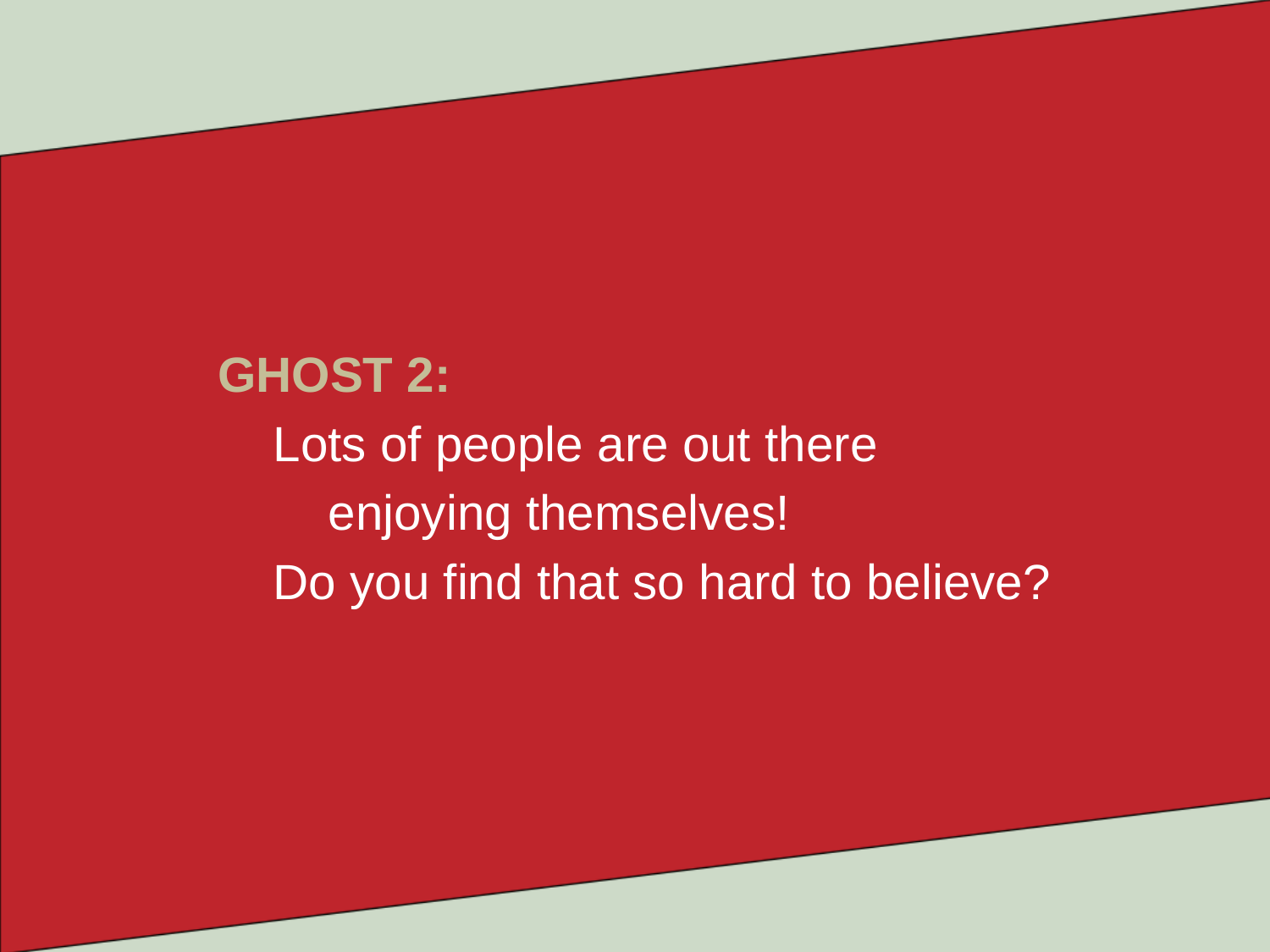

GHOST 2:
    Lots of people are out there
        enjoying themselves!
    Do you find that so hard to believe?